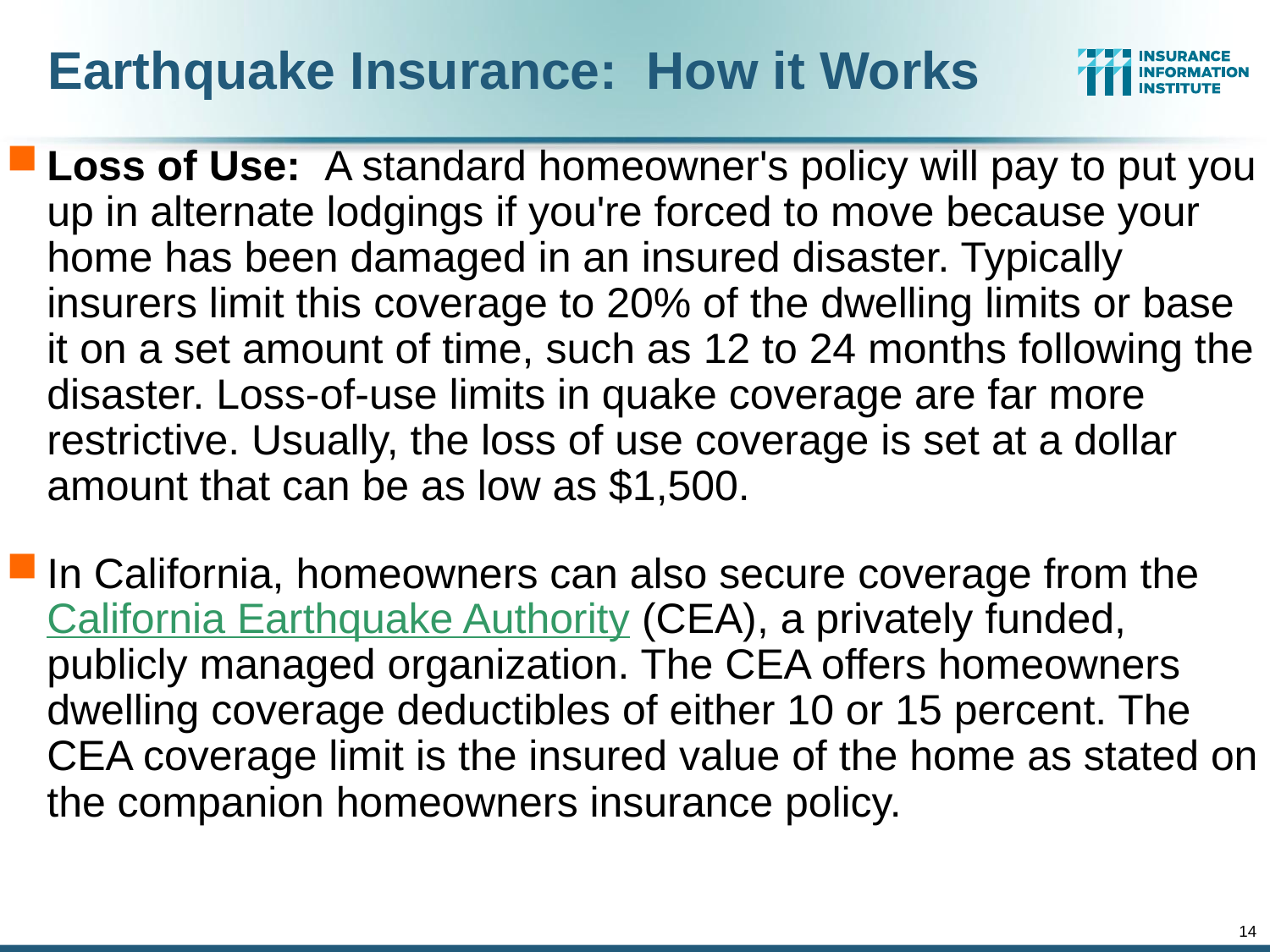

# Earthquake Insurance:  How it Works
Loss of Use:  A standard homeowner's policy will pay to put you up in alternate lodgings if you're forced to move because your home has been damaged in an insured disaster. Typically insurers limit this coverage to 20% of the dwelling limits or base it on a set amount of time, such as 12 to 24 months following the disaster. Loss-of-use limits in quake coverage are far more restrictive. Usually, the loss of use coverage is set at a dollar amount that can be as low as $1,500.
In California, homeowners can also secure coverage from the California Earthquake Authority (CEA), a privately funded, publicly managed organization. The CEA offers homeowners dwelling coverage deductibles of either 10 or 15 percent. The CEA coverage limit is the insured value of the home as stated on the companion homeowners insurance policy.

14